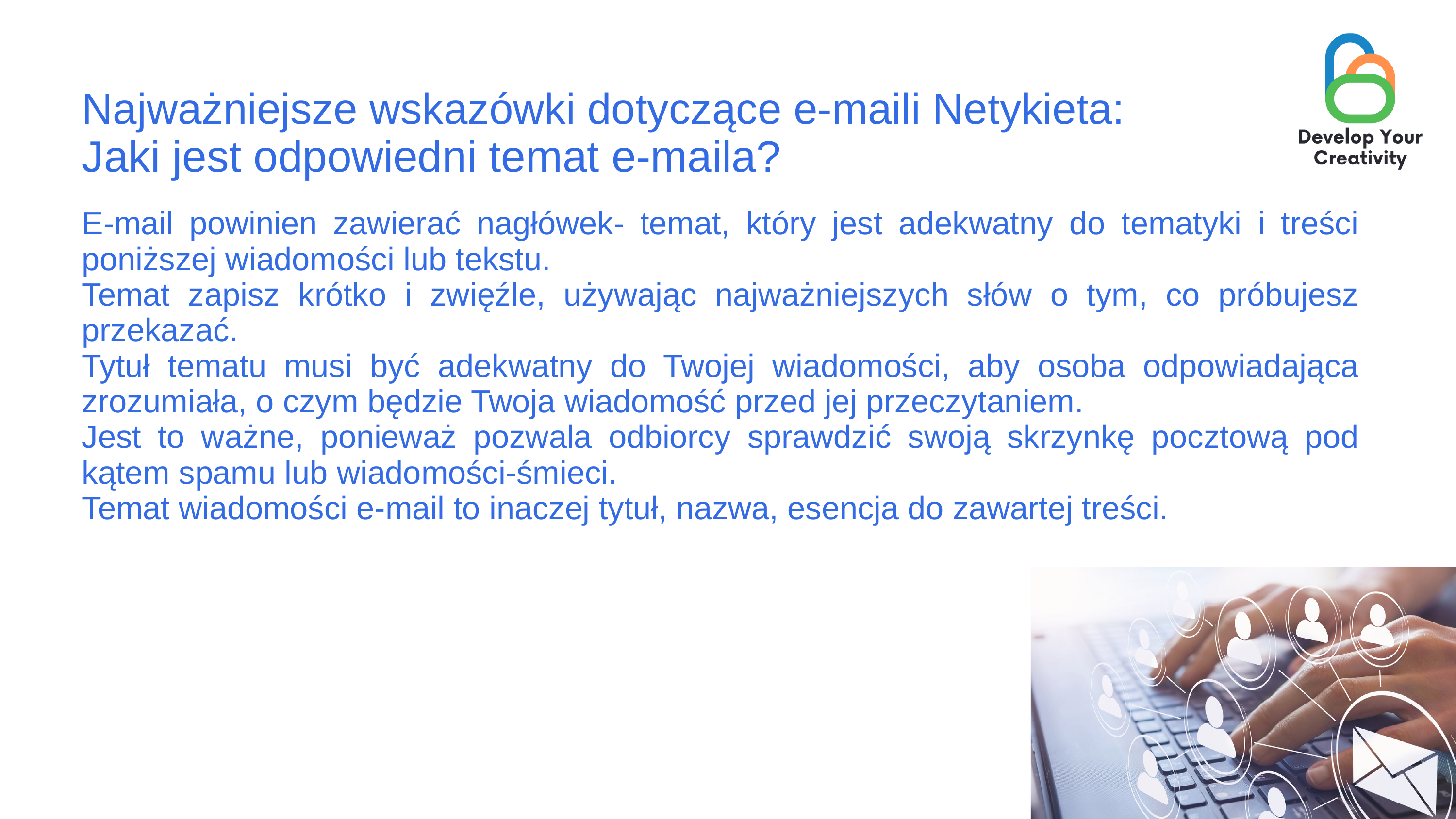

Najważniejsze wskazówki dotyczące e-maili Netykieta:
Jaki jest odpowiedni temat e-maila?

E-mail powinien zawierać nagłówek- temat, który jest adekwatny do tematyki i treści poniższej wiadomości lub tekstu.
Temat zapisz krótko i zwięźle, używając najważniejszych słów o tym, co próbujesz przekazać.
Tytuł tematu musi być adekwatny do Twojej wiadomości, aby osoba odpowiadająca zrozumiała, o czym będzie Twoja wiadomość przed jej przeczytaniem.
Jest to ważne, ponieważ pozwala odbiorcy sprawdzić swoją skrzynkę pocztową pod kątem spamu lub wiadomości-śmieci.
Temat wiadomości e-mail to inaczej tytuł, nazwa, esencja do zawartej treści.